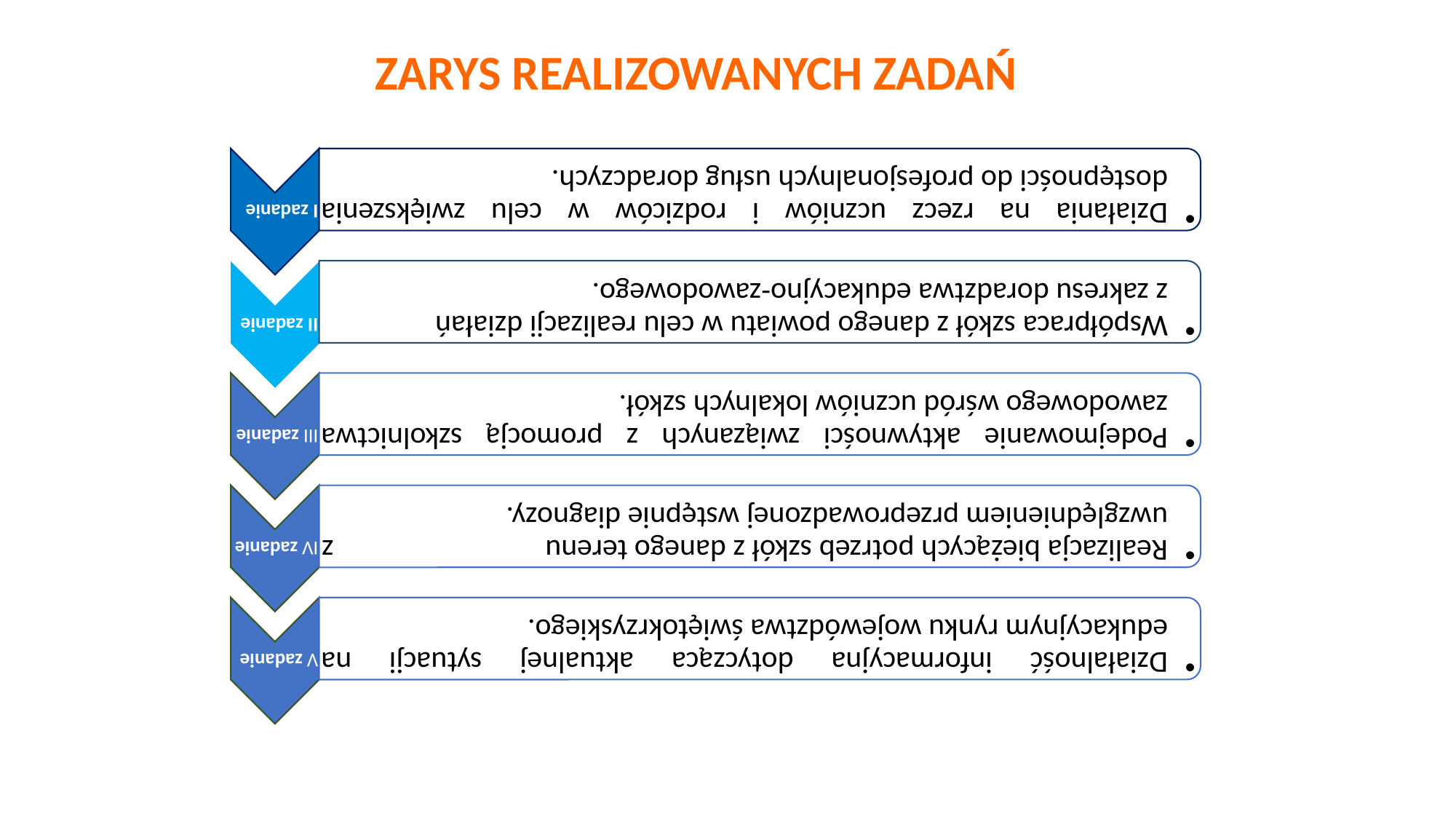

# ZARYS REALIZOWANYCH ZADAŃ
I zadanie
Działania na rzecz uczniów i rodziców w celu zwiększenia dostępności do profesjonalnych usług doradczych.
II zadanie
Współpraca szkół z danego powiatu w celu realizacji działań                 z zakresu doradztwa edukacyjno-zawodowego.
III zadanie
Podejmowanie aktywności związanych z promocją szkolnictwa zawodowego wśród uczniów lokalnych szkół.
IV zadanie
Realizacja bieżących potrzeb szkół z danego terenu                              z uwzględnieniem przeprowadzonej wstępnie diagnozy.
V zadanie
Działalność informacyjna dotycząca aktualnej sytuacji na edukacyjnym rynku województwa świętokrzyskiego.